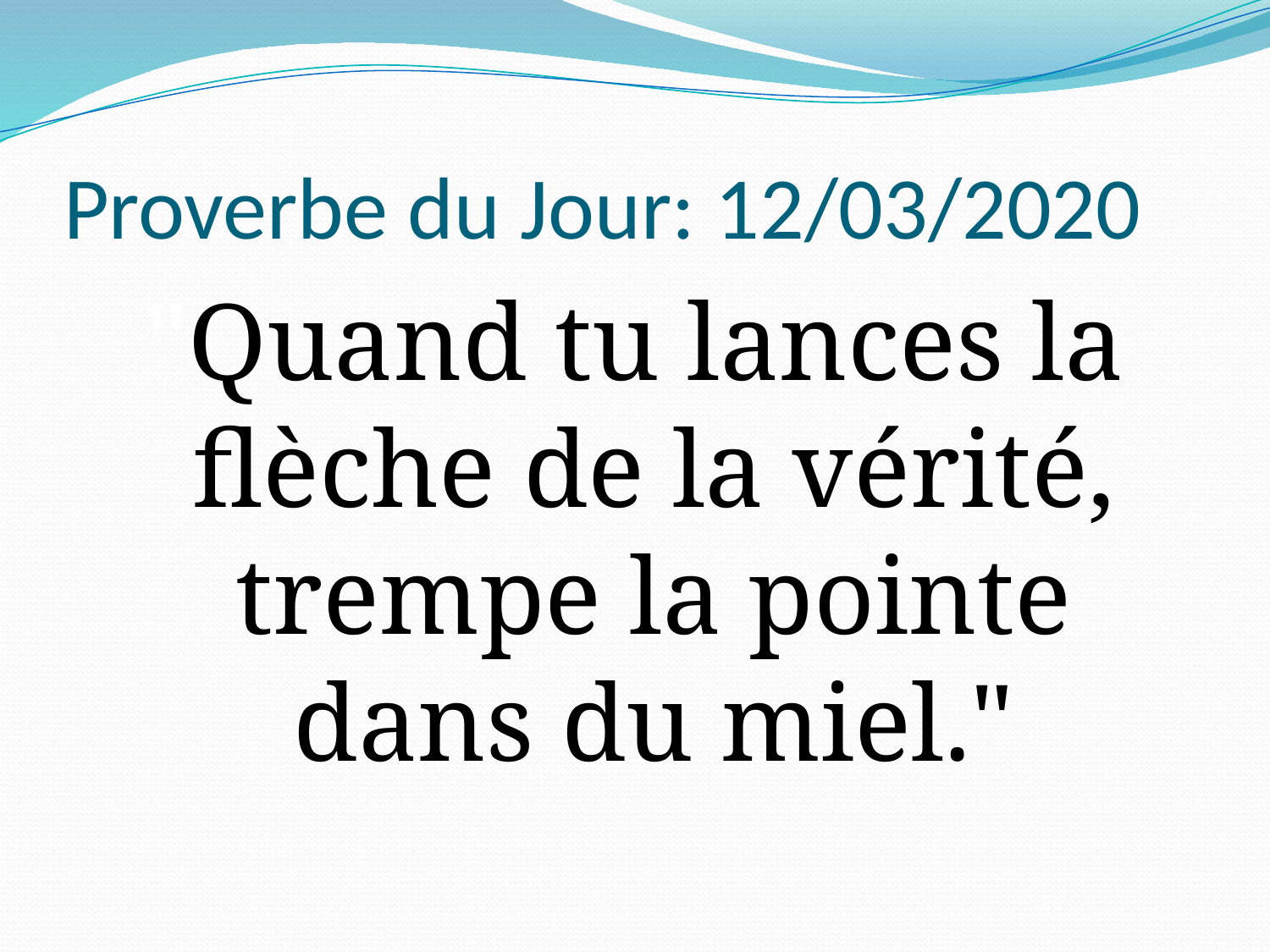

# Proverbe du Jour: 12/03/2020
"Quand tu lances la flèche de la vérité, trempe la pointe dans du miel."